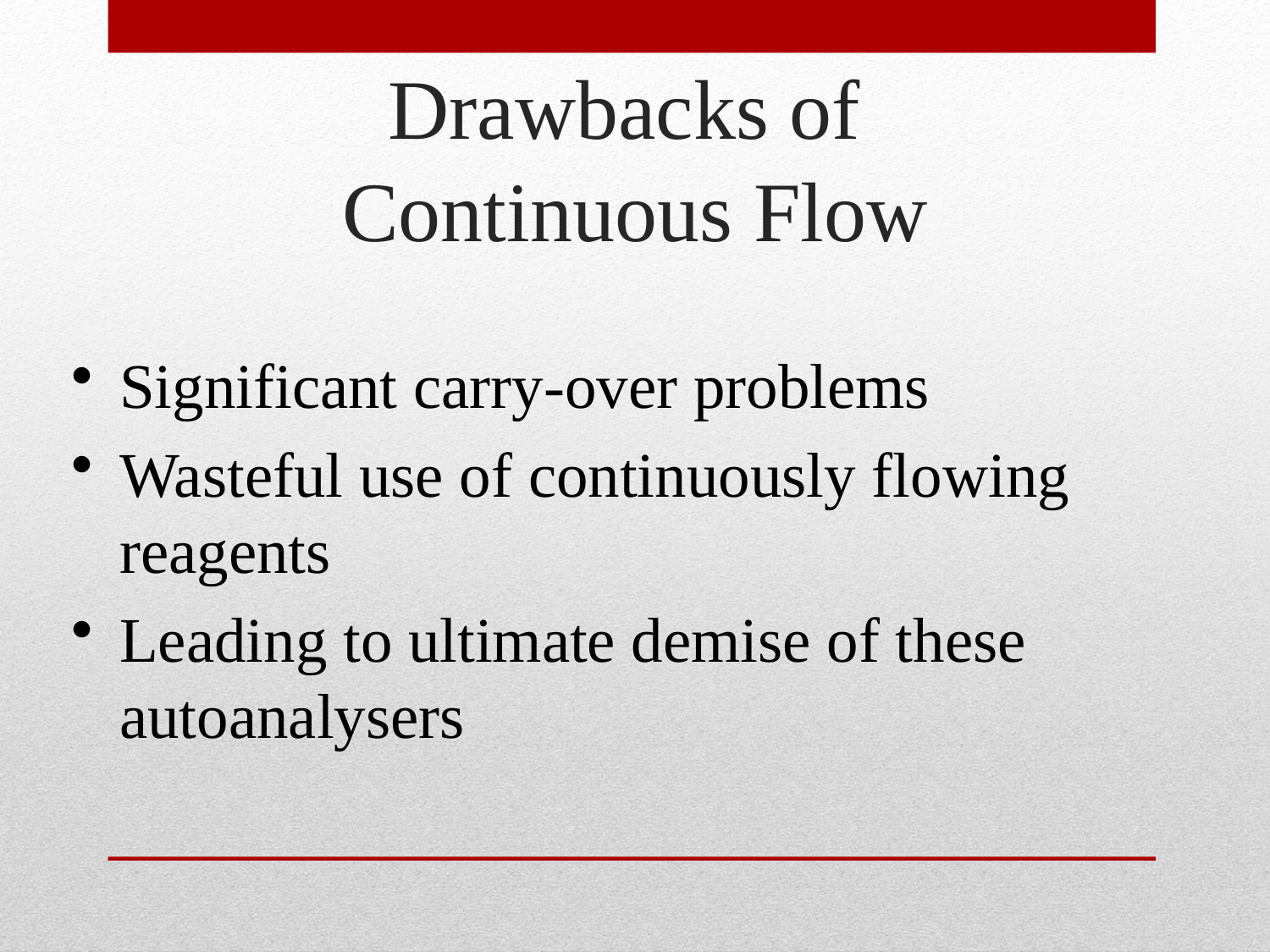

# Drawbacks of Continuous Flow
Significant carry-over problems
Wasteful use of continuously flowing reagents
Leading to ultimate demise of these autoanalysers